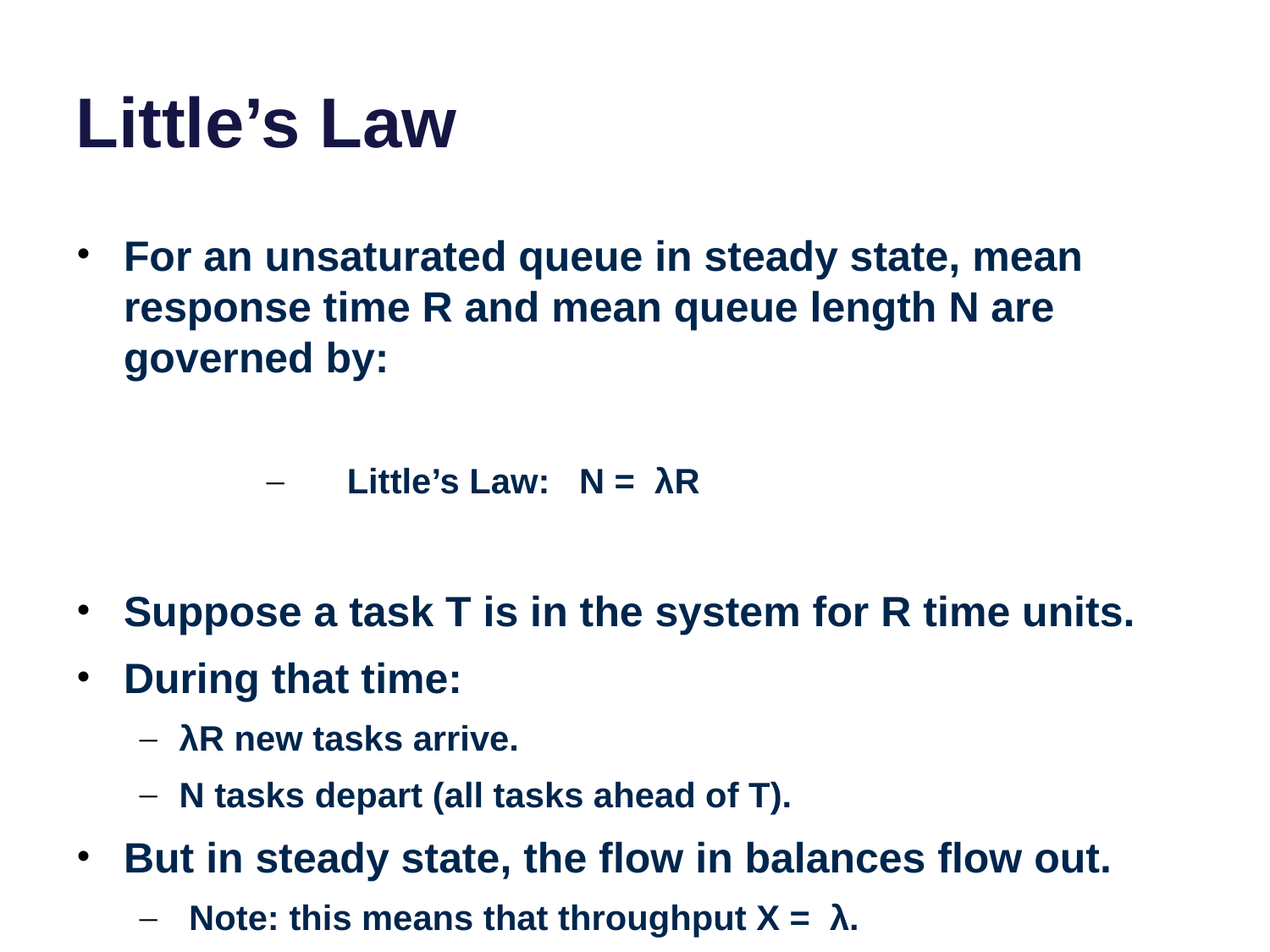

# Little’s Law
For an unsaturated queue in steady state, mean response time R and mean queue length N are governed by:

     Little’s Law:   N =  λR

Suppose a task T is in the system for R time units.
During that time:
λR new tasks arrive.
N tasks depart (all tasks ahead of T).
But in steady state, the flow in balances flow out.
 Note: this means that throughput X =  λ.